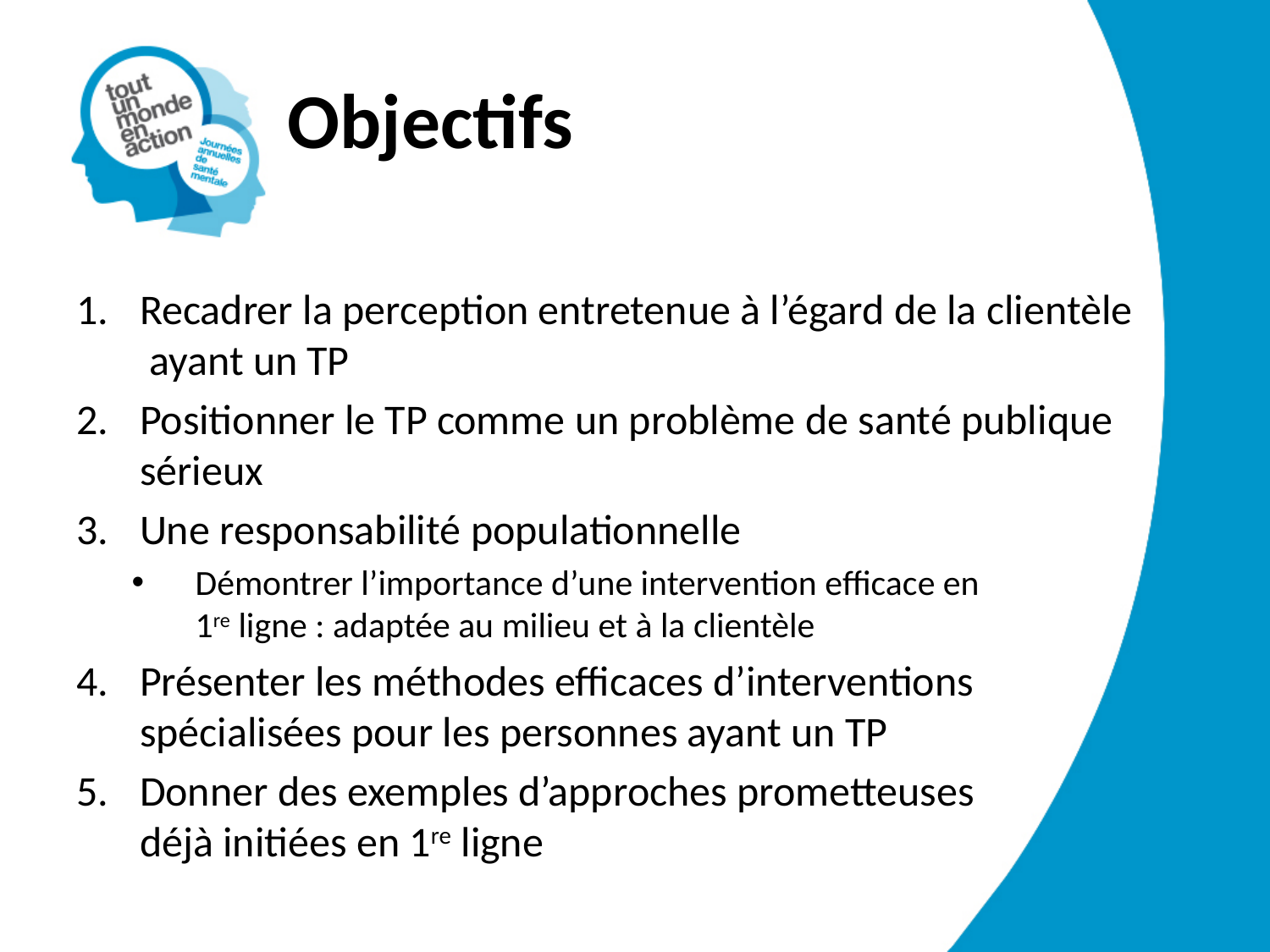

# Objectifs
Recadrer la perception entretenue à l’égard de la clientèle
 ayant un TP
Positionner le TP comme un problème de santé publique sérieux
Une responsabilité populationnelle
Démontrer l’importance d’une intervention efficace en
1re ligne : adaptée au milieu et à la clientèle
Présenter les méthodes efficaces d’interventions
spécialisées pour les personnes ayant un TP
Donner des exemples d’approches prometteuses
déjà initiées en 1re ligne